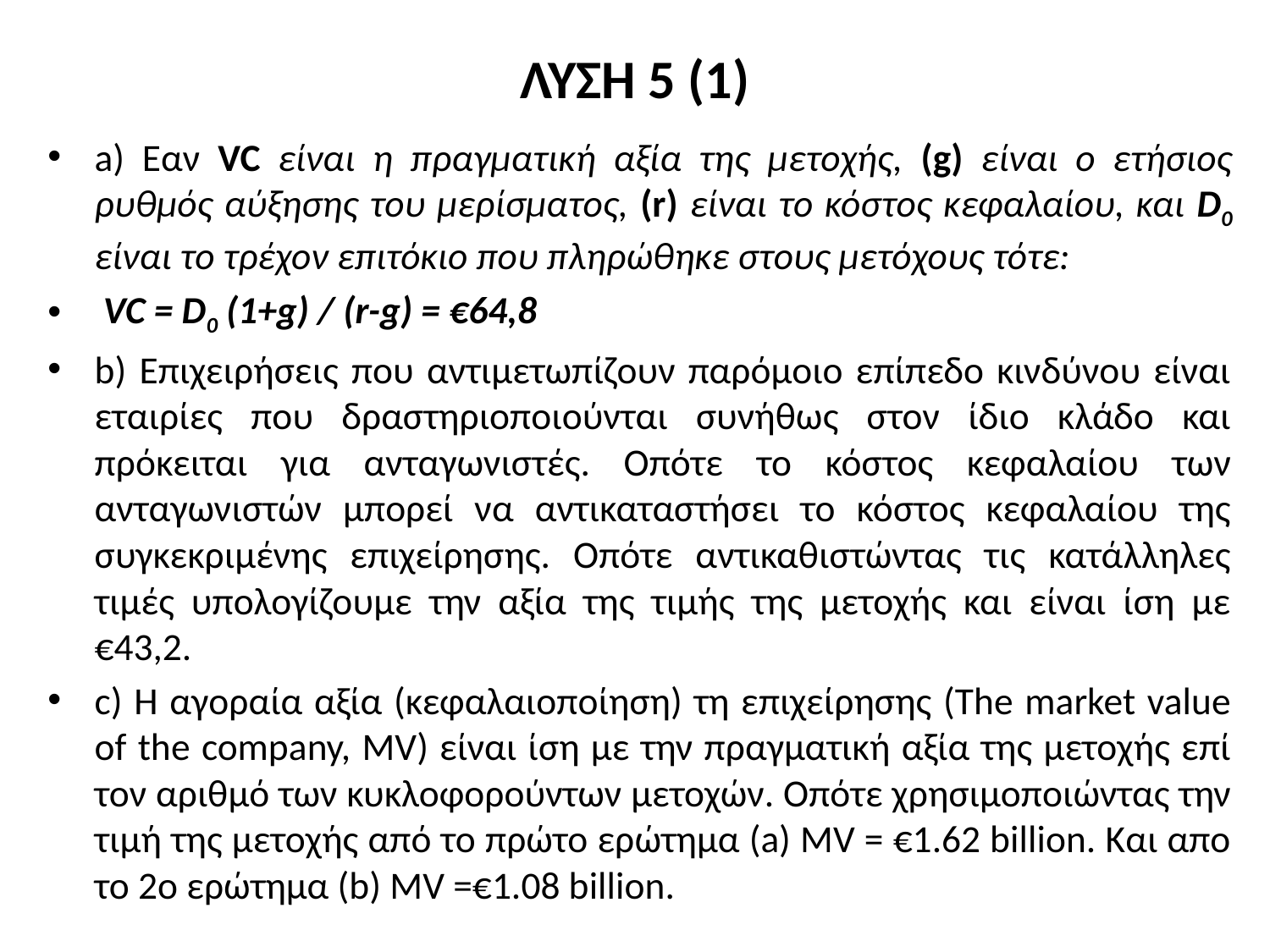

# ΛΥΣΗ 5 (1)
a) Εαν VC είναι η πραγματική αξία της μετοχής, (g) είναι ο ετήσιος ρυθμός αύξησης του μερίσματος, (r) είναι το κόστος κεφαλαίου, και D0 είναι το τρέχον επιτόκιο που πληρώθηκε στους μετόχους τότε:
 VC = D0 (1+g) / (r-g) = €64,8
b) Επιχειρήσεις που αντιμετωπίζουν παρόμοιο επίπεδο κινδύνου είναι εταιρίες που δραστηριοποιούνται συνήθως στον ίδιο κλάδο και πρόκειται για ανταγωνιστές. Οπότε το κόστος κεφαλαίου των ανταγωνιστών μπορεί να αντικαταστήσει το κόστος κεφαλαίου της συγκεκριμένης επιχείρησης. Οπότε αντικαθιστώντας τις κατάλληλες τιμές υπολογίζουμε την αξία της τιμής της μετοχής και είναι ίση με €43,2.
c) Η αγοραία αξία (κεφαλαιοποίηση) τη επιχείρησης (The market value of the company, MV) είναι ίση με την πραγματική αξία της μετοχής επί τον αριθμό των κυκλοφορούντων μετοχών. Οπότε χρησιμοποιώντας την τιμή της μετοχής από το πρώτο ερώτημα (a) MV = €1.62 billion. Και απο το 2ο ερώτημα (b) MV =€1.08 billion.